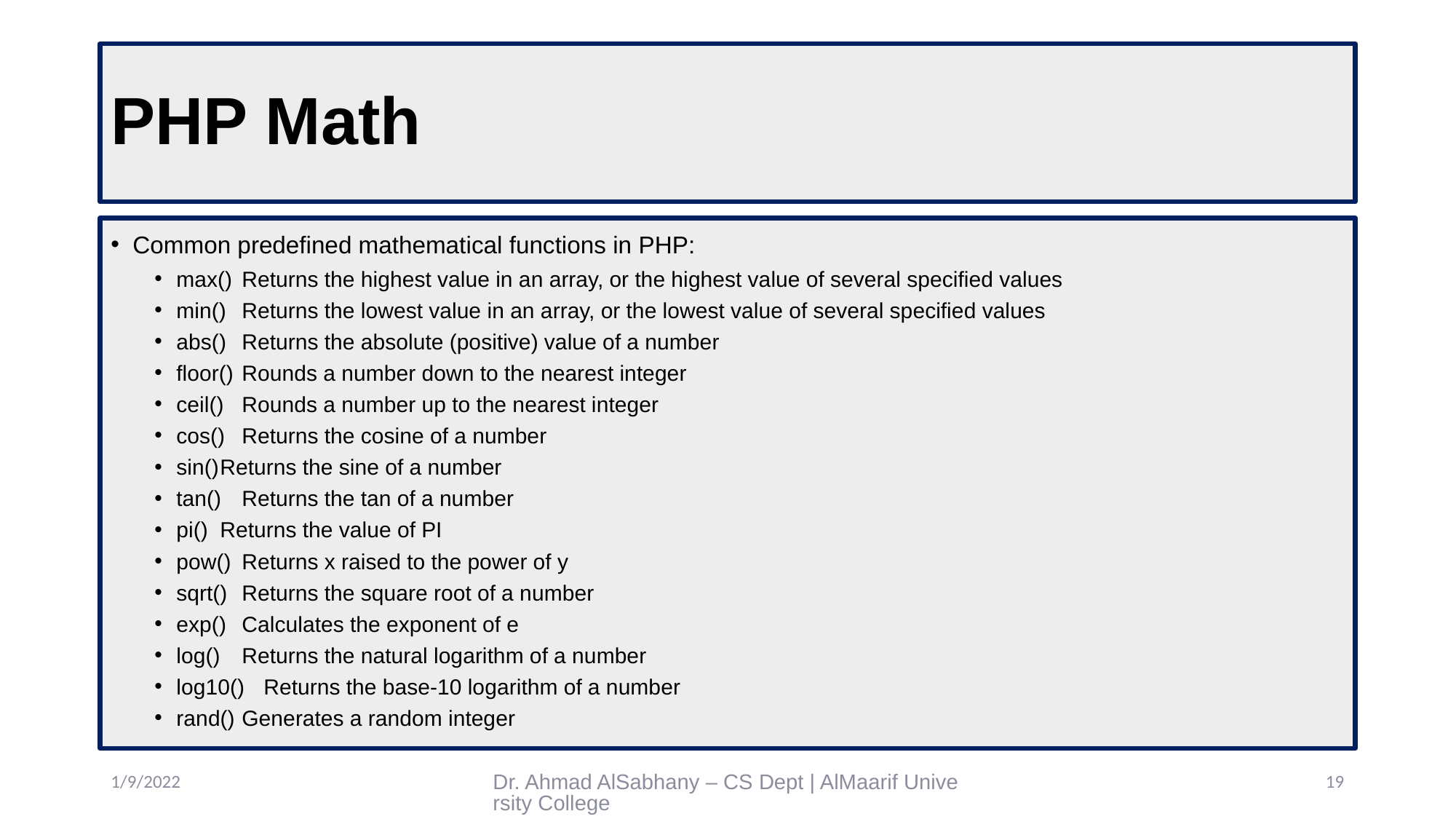

# PHP Math
Common predefined mathematical functions in PHP:
max()	Returns the highest value in an array, or the highest value of several specified values
min()	Returns the lowest value in an array, or the lowest value of several specified values
abs()	Returns the absolute (positive) value of a number
floor()	Rounds a number down to the nearest integer
ceil()	Rounds a number up to the nearest integer
cos()	Returns the cosine of a number
sin()	Returns the sine of a number
tan()	Returns the tan of a number
pi()	Returns the value of PI
pow()	Returns x raised to the power of y
sqrt()	Returns the square root of a number
exp()	Calculates the exponent of e
log()	Returns the natural logarithm of a number
log10()	Returns the base-10 logarithm of a number
rand()	Generates a random integer

1/9/2022
Dr. Ahmad AlSabhany – CS Dept | AlMaarif University College
19